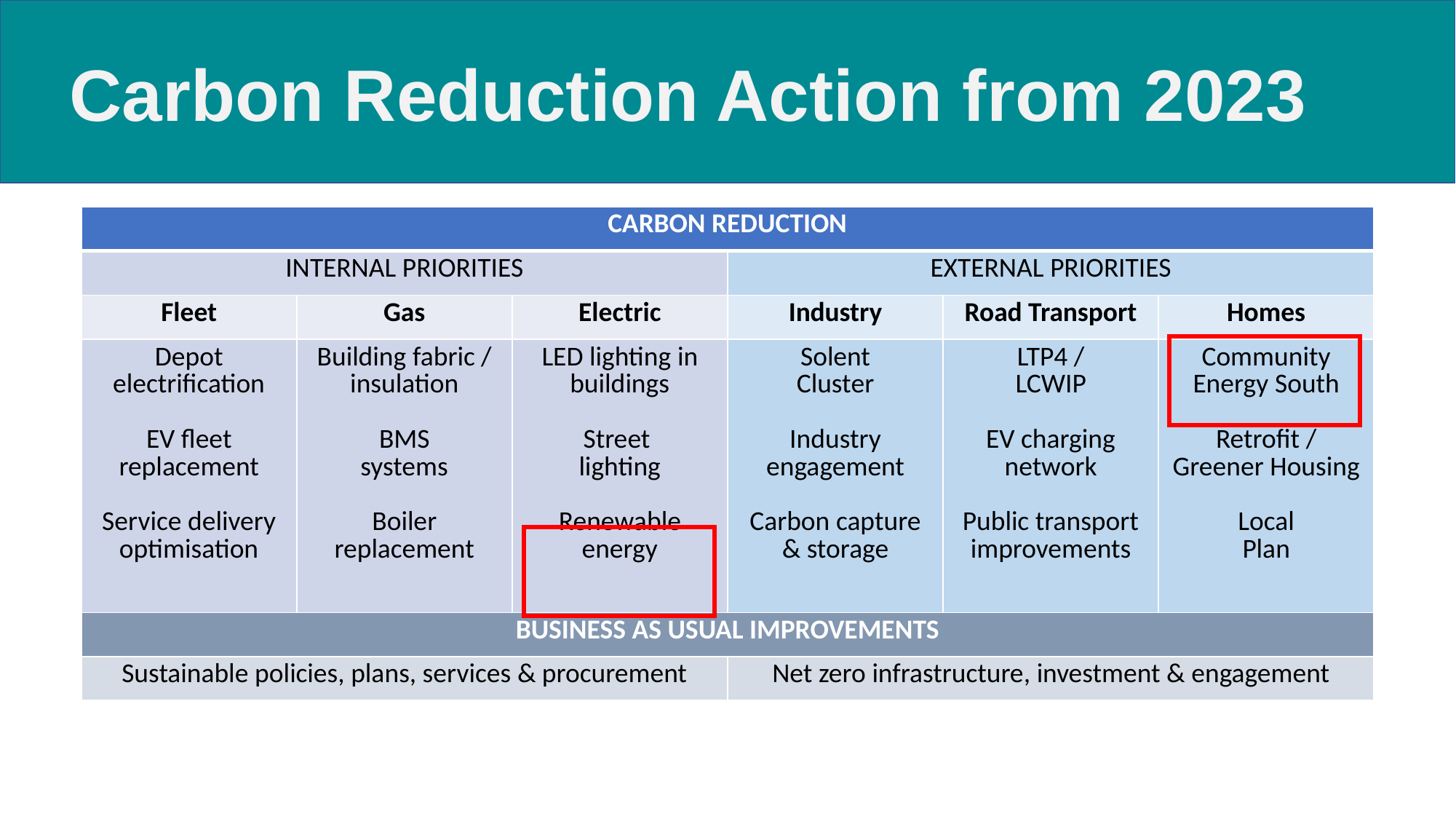

Carbon Reduction Action from 2023
| CARBON REDUCTION |  |  |  |  |  |
| --- | --- | --- | --- | --- | --- |
| INTERNAL PRIORITIES |  |  | EXTERNAL PRIORITIES |  |  |
| Fleet | Gas | Electric | Industry | Road Transport | Homes |
| Depot electrification EV fleet replacement Service delivery optimisation | Building fabric / insulation BMS systems Boiler replacement | LED lighting in buildings Street lighting Renewable energy | Solent Cluster Industry engagement Carbon capture & storage | LTP4 / LCWIP EV charging network Public transport improvements | Community Energy South Retrofit / Greener Housing Local Plan |
| BUSINESS AS USUAL IMPROVEMENTS |  |  |  |  |  |
| Sustainable policies, plans, services & procurement |  |  | Net zero infrastructure, investment & engagement |  |  |